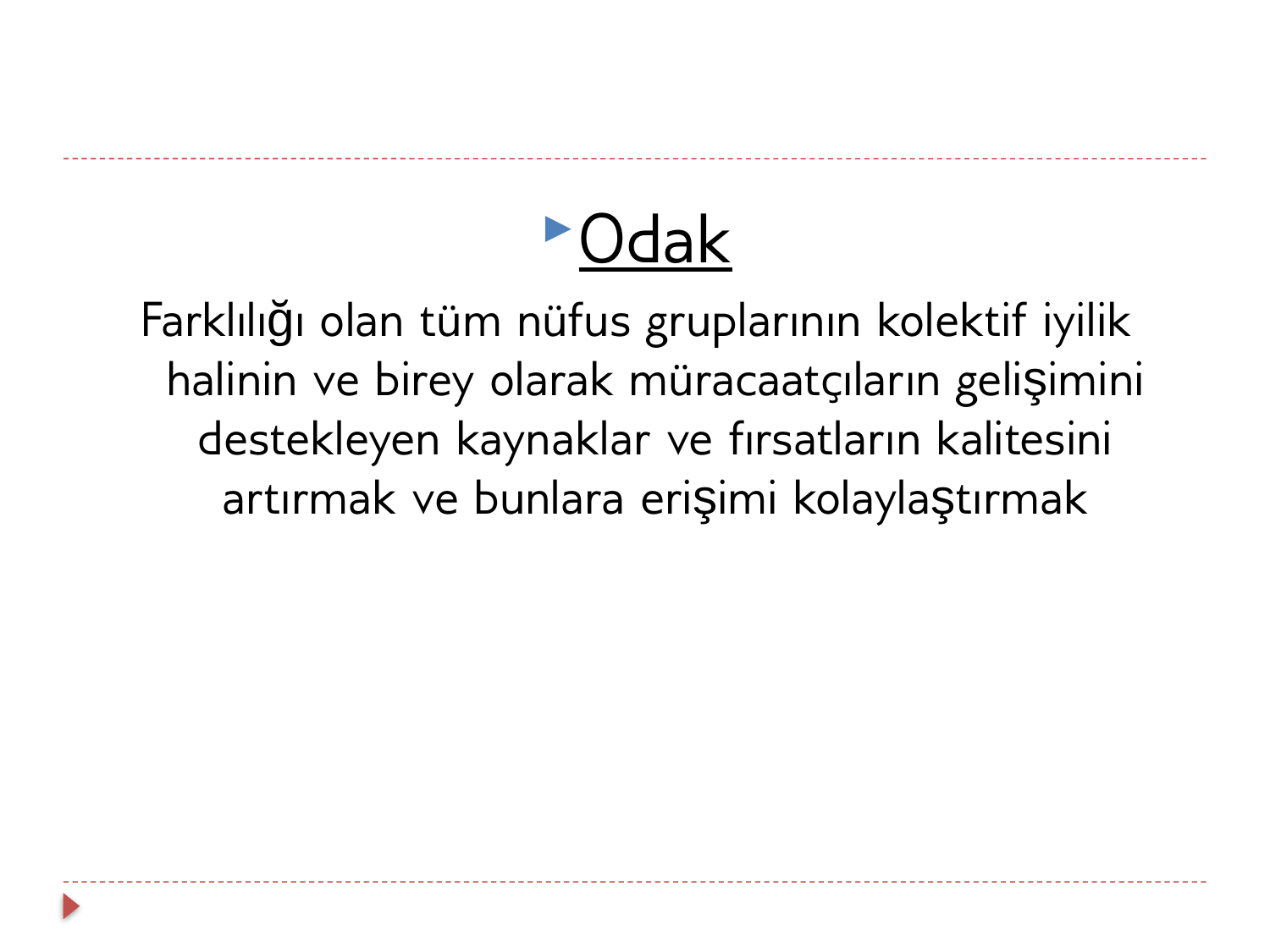

Odak
Farklılığı olan tüm nüfus gruplarının kolektif iyilik halinin ve birey olarak müracaatçıların gelişimini destekleyen kaynaklar ve fırsatların kalitesini artırmak ve bunlara erişimi kolaylaştırmak